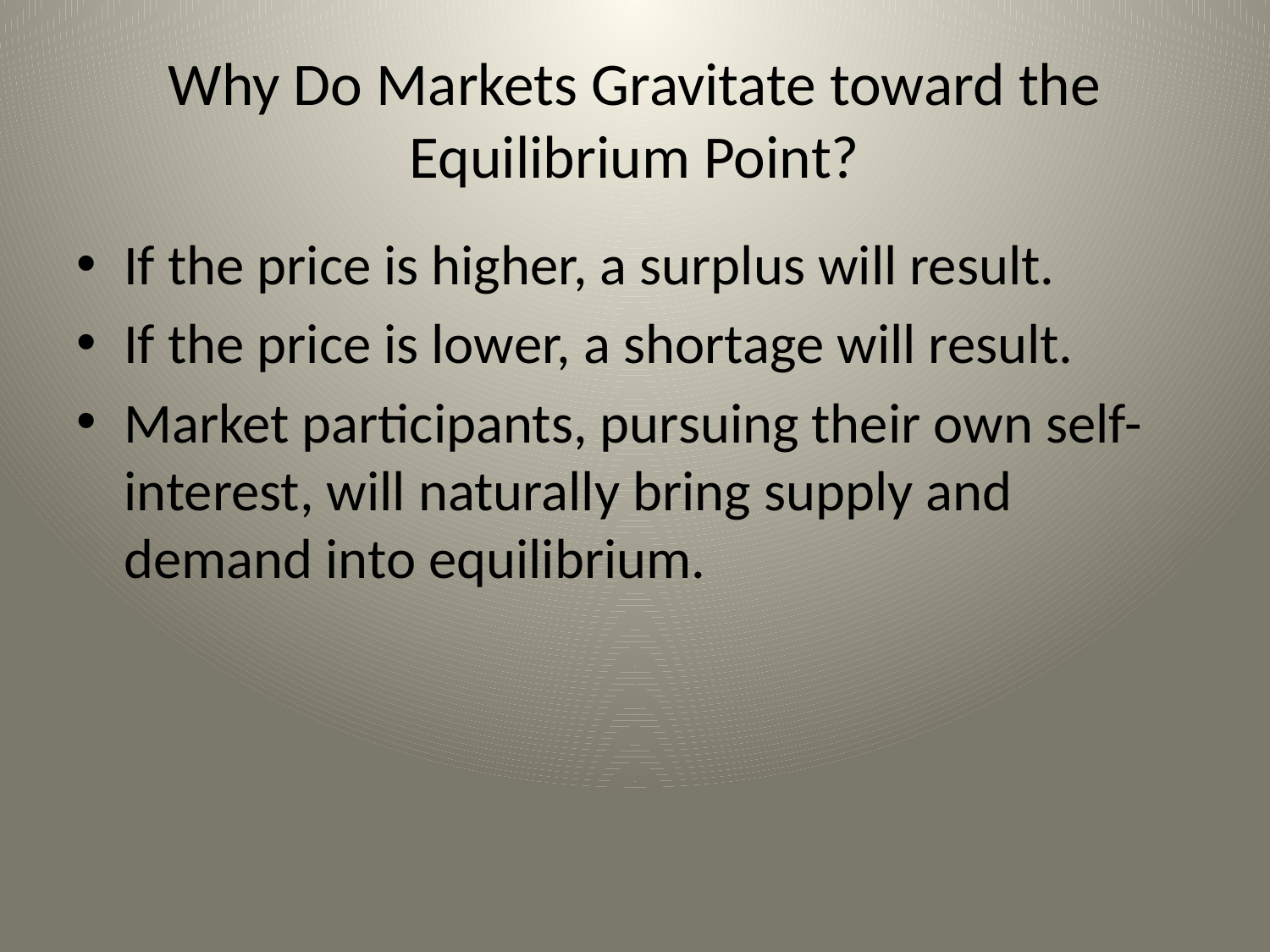

# Why Do Markets Gravitate toward the Equilibrium Point?
If the price is higher, a surplus will result.
If the price is lower, a shortage will result.
Market participants, pursuing their own self-interest, will naturally bring supply and demand into equilibrium.